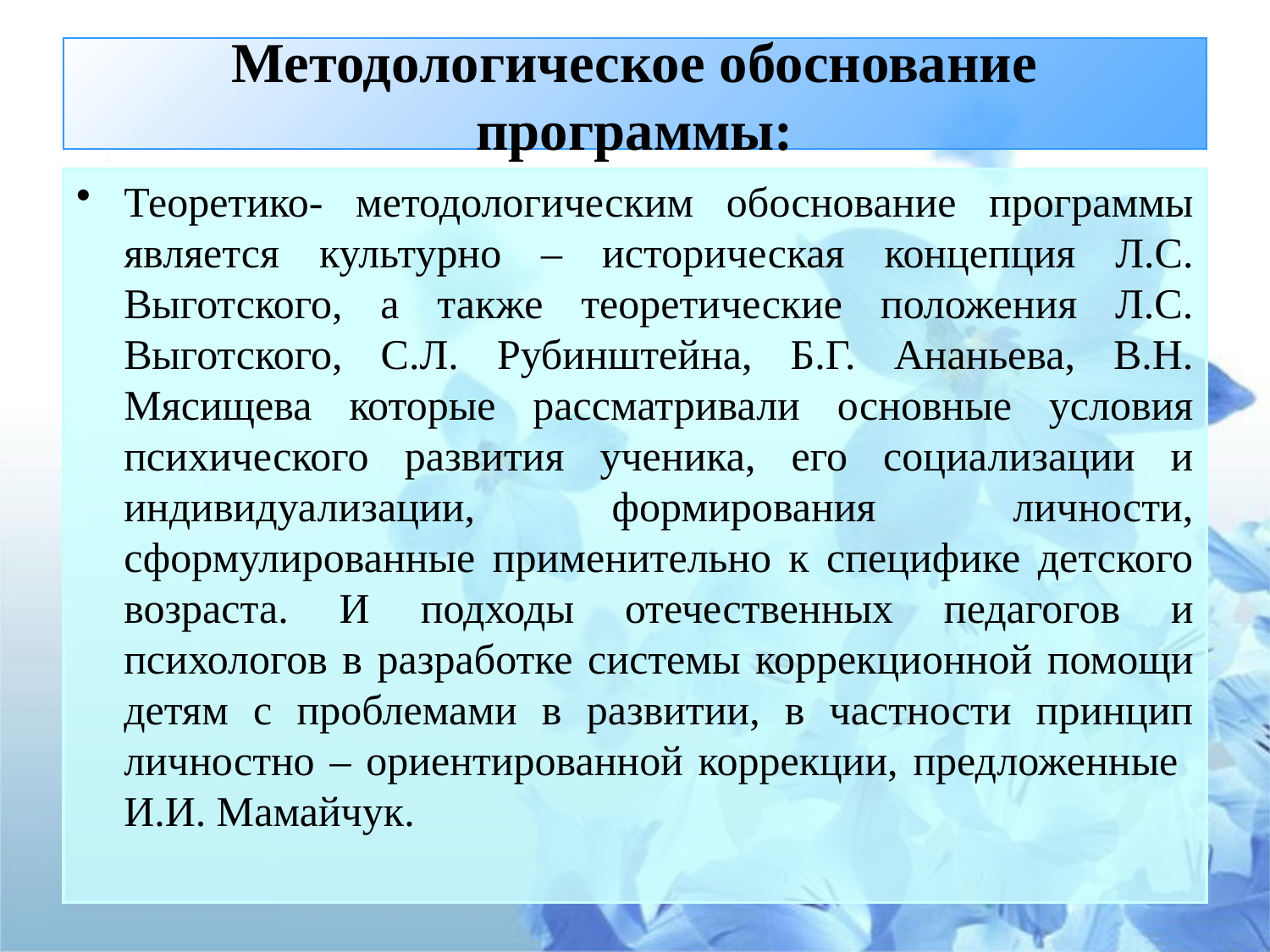

# Методологическое обоснование программы:
Теоретико- методологическим обоснование программы является культурно – историческая концепция Л.С. Выготского, а также теоретические положения Л.С. Выготского, С.Л. Рубинштейна, Б.Г. Ананьева, В.Н. Мясищева которые рассматривали основные условия психического развития ученика, его социализации и индивидуализации, формирования личности, сформулированные применительно к специфике детского возраста. И подходы отечественных педагогов и психологов в разработке системы коррекционной помощи детям с проблемами в развитии, в частности принцип личностно – ориентированной коррекции, предложенные  И.И. Мамайчук.